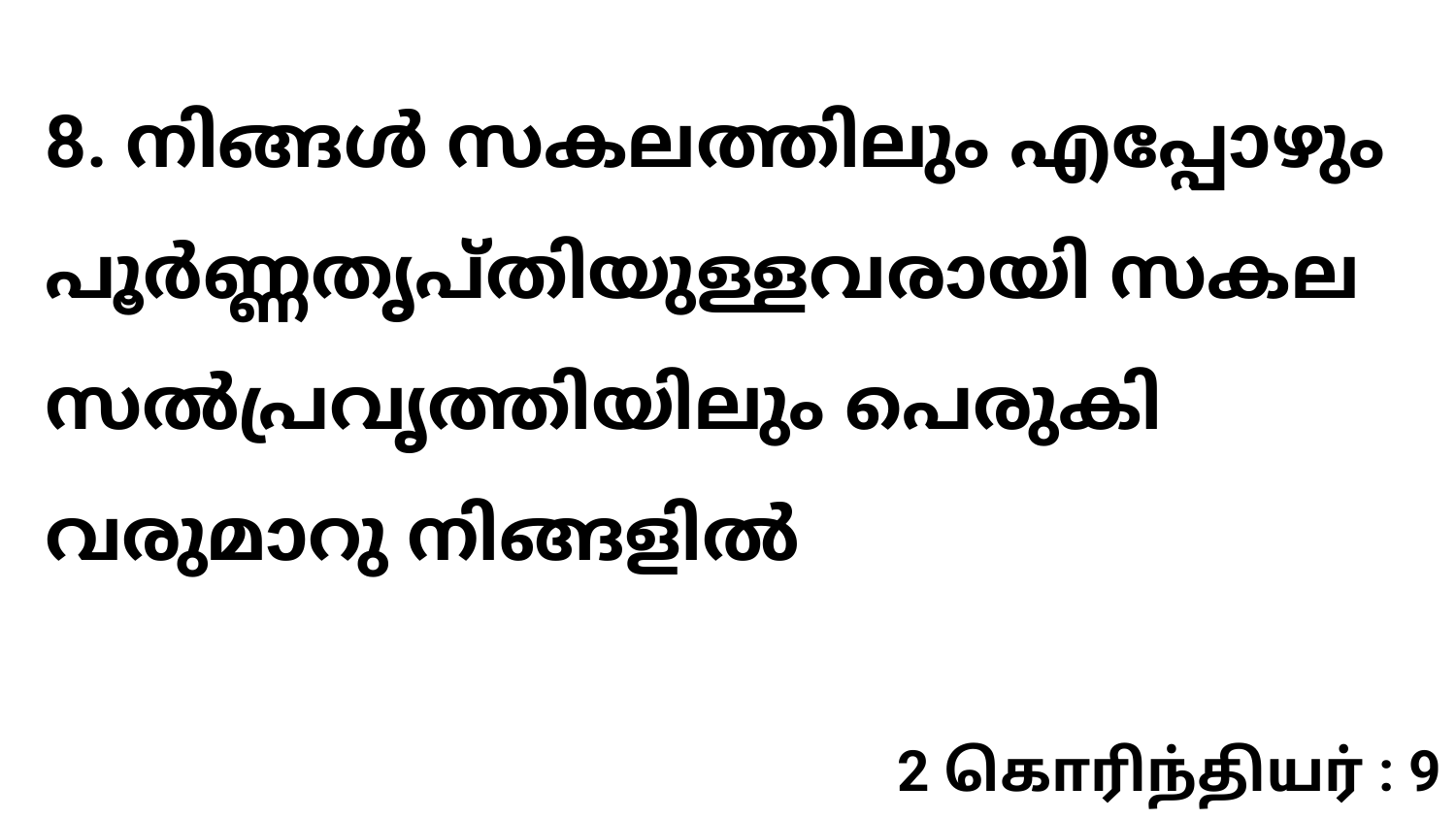

8. നിങ്ങൾ സകലത്തിലും എപ്പോഴും പൂർണ്ണതൃപ്തിയുള്ളവരായി സകല സൽപ്രവൃത്തിയിലും പെരുകി വരുമാറു നിങ്ങളിൽ
2 கொரிந்தியர் : 9